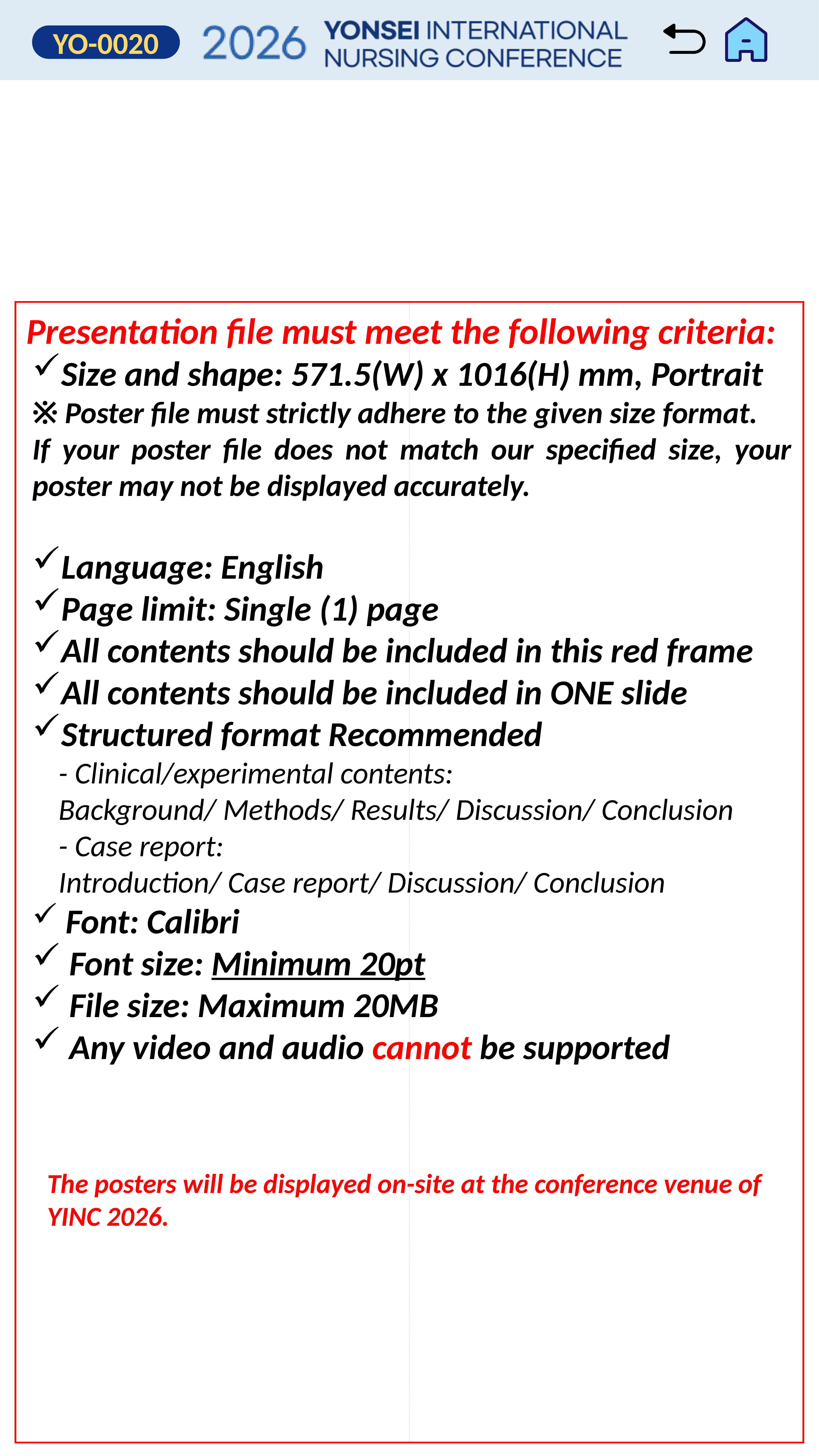

YO-0020

Presentation file must meet the following criteria:
Size and shape: 571.5(W) x 1016(H) mm, Portrait
※ Poster file must strictly adhere to the given size format.
If your poster file does not match our specified size, your poster may not be displayed accurately.

Language: English
Page limit: Single (1) page
All contents should be included in this red frame
All contents should be included in ONE slide
Structured format Recommended
- Clinical/experimental contents:
Background/ Methods/ Results/ Discussion/ Conclusion
- Case report:
Introduction/ Case report/ Discussion/ Conclusion
 Font: Calibri
 Font size: Minimum 20pt
 File size: Maximum 20MB
 Any video and audio cannot be supported
The posters will be displayed on-site at the conference venue of YINC 2026.